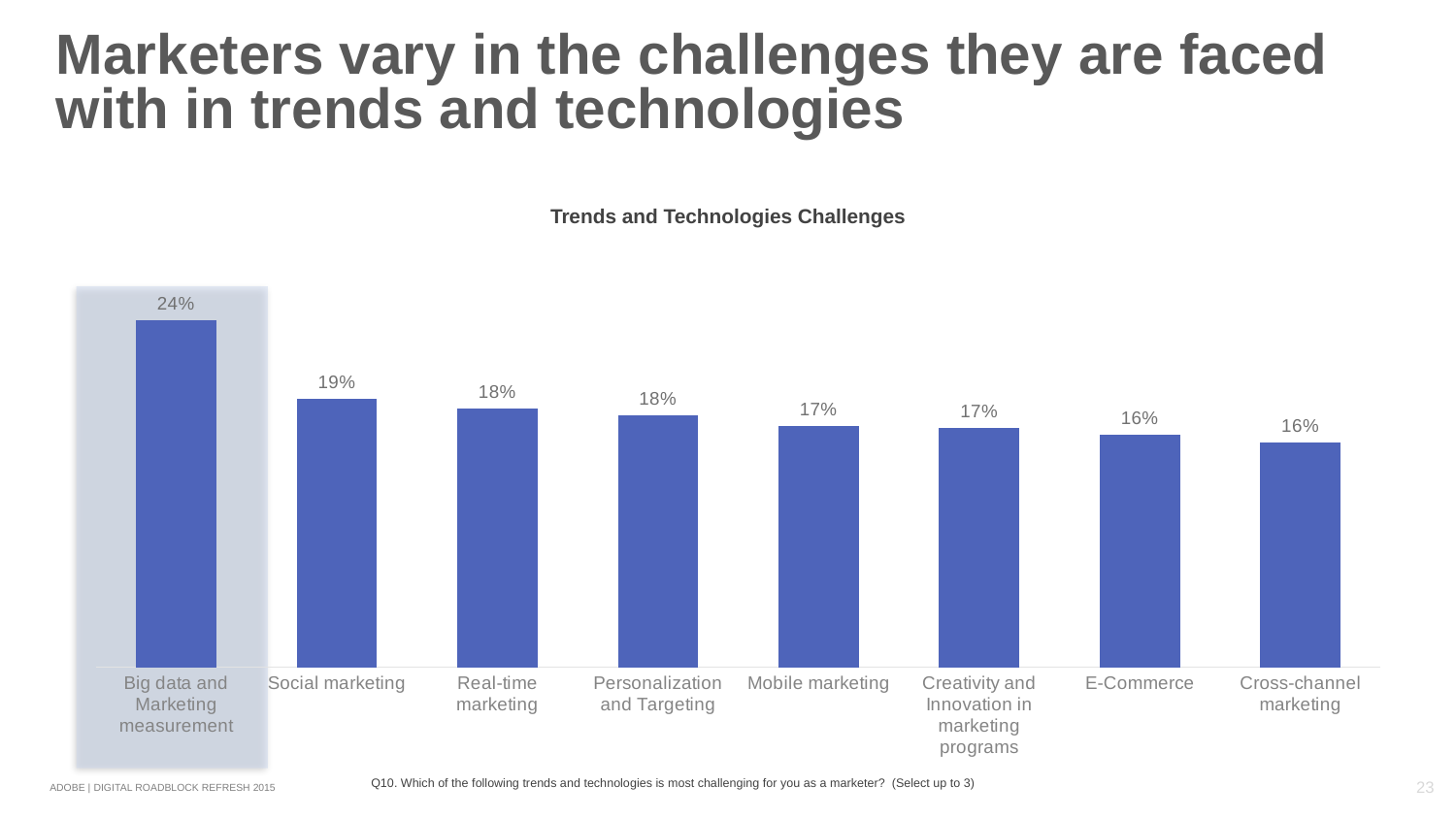

# Marketers vary in the challenges they are faced with in trends and technologies
Trends and Technologies Challenges

### Chart

| Category | Total |
|---|---|
| Big data and Marketing measurement | 0.2449 |
| Social marketing | 0.1892 |
| Real-time marketing | 0.1823 |
| Personalization and Targeting | 0.1777 |
| Mobile marketing | 0.1701 |
| Creativity and Innovation in marketing programs | 0.1686 |
| E-Commerce | 0.164 |
| Cross-channel marketing | 0.1587 |
Q10. Which of the following trends and technologies is most challenging for you as a marketer?  (Select up to 3)